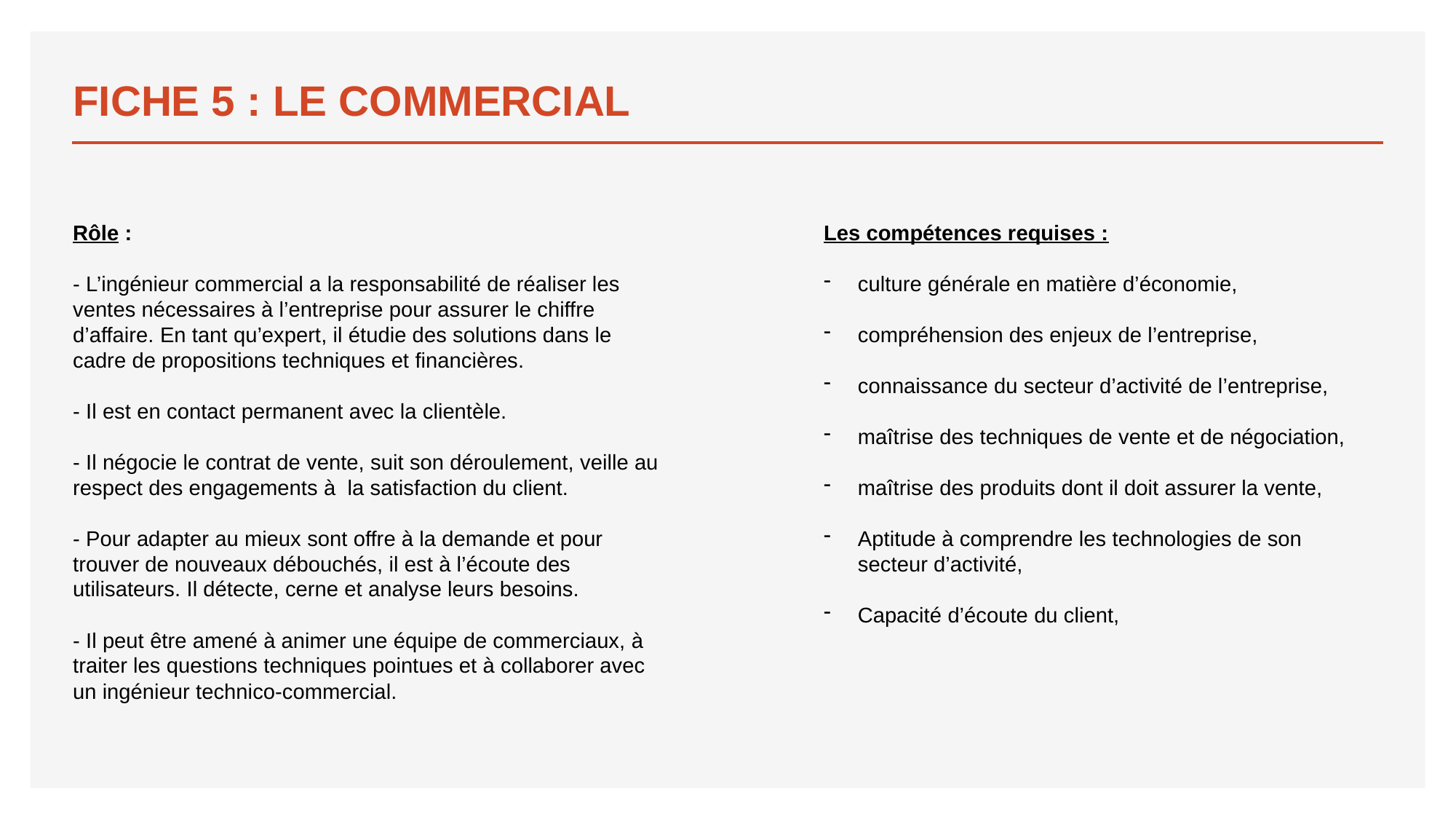

# FICHE 5 : LE COMMERCIAL
Rôle :

- L’ingénieur commercial a la responsabilité de réaliser les ventes nécessaires à l’entreprise pour assurer le chiffre d’affaire. En tant qu’expert, il étudie des solutions dans le cadre de propositions techniques et financières.

- Il est en contact permanent avec la clientèle.

- Il négocie le contrat de vente, suit son déroulement, veille au respect des engagements à  la satisfaction du client.

- Pour adapter au mieux sont offre à la demande et pour trouver de nouveaux débouchés, il est à l’écoute des utilisateurs. Il détecte, cerne et analyse leurs besoins.

- Il peut être amené à animer une équipe de commerciaux, à traiter les questions techniques pointues et à collaborer avec un ingénieur technico-commercial.

Les compétences requises :

culture générale en matière d’économie,

compréhension des enjeux de l’entreprise,

connaissance du secteur d’activité de l’entreprise,

maîtrise des techniques de vente et de négociation,

maîtrise des produits dont il doit assurer la vente,

Aptitude à comprendre les technologies de son secteur d’activité,

Capacité d’écoute du client,